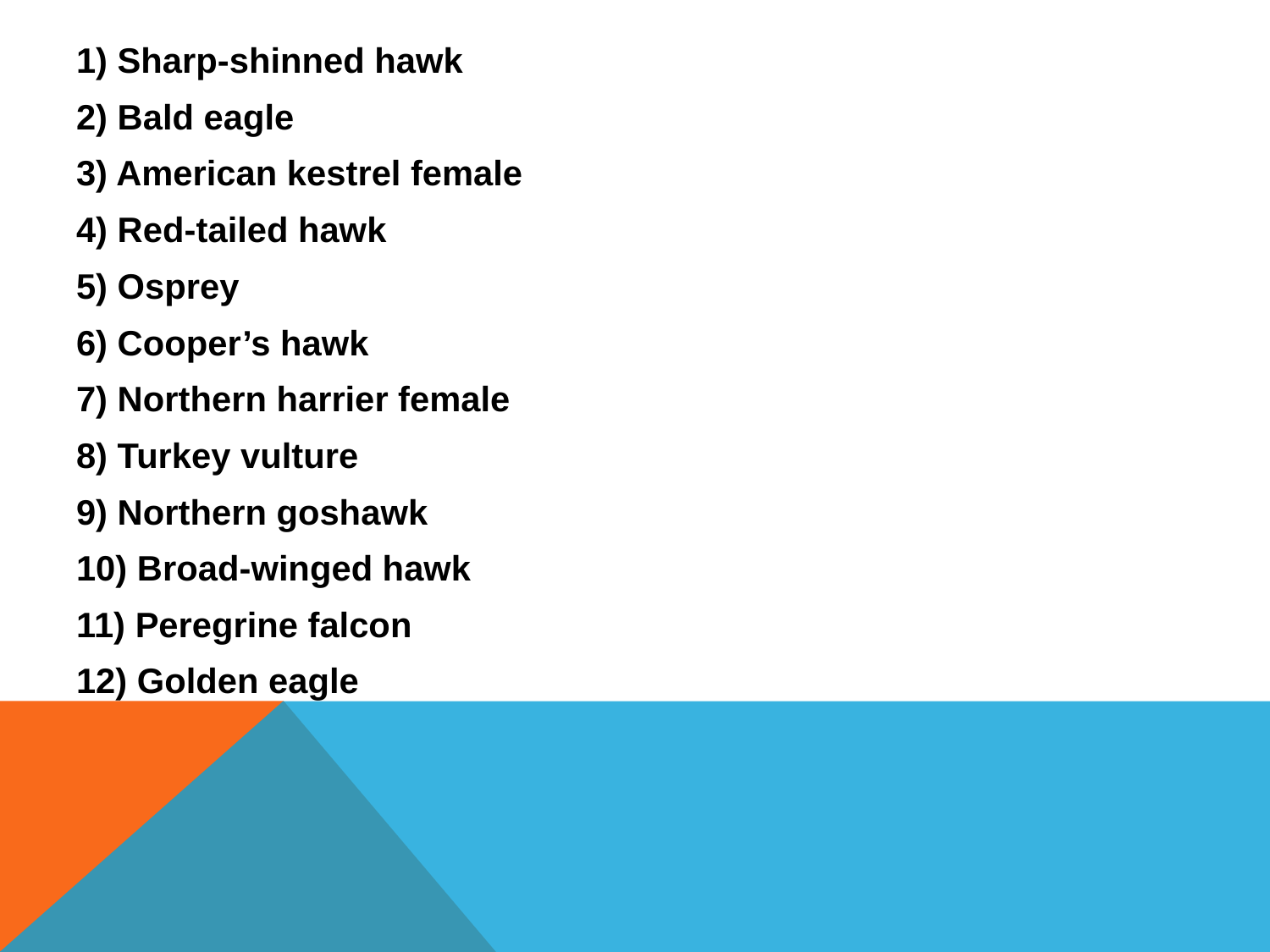

1) Sharp-shinned hawk
2) Bald eagle
3) American kestrel female
4) Red-tailed hawk
5) Osprey
6) Cooper’s hawk
7) Northern harrier female
8) Turkey vulture
9) Northern goshawk
10) Broad-winged hawk
11) Peregrine falcon
12) Golden eagle